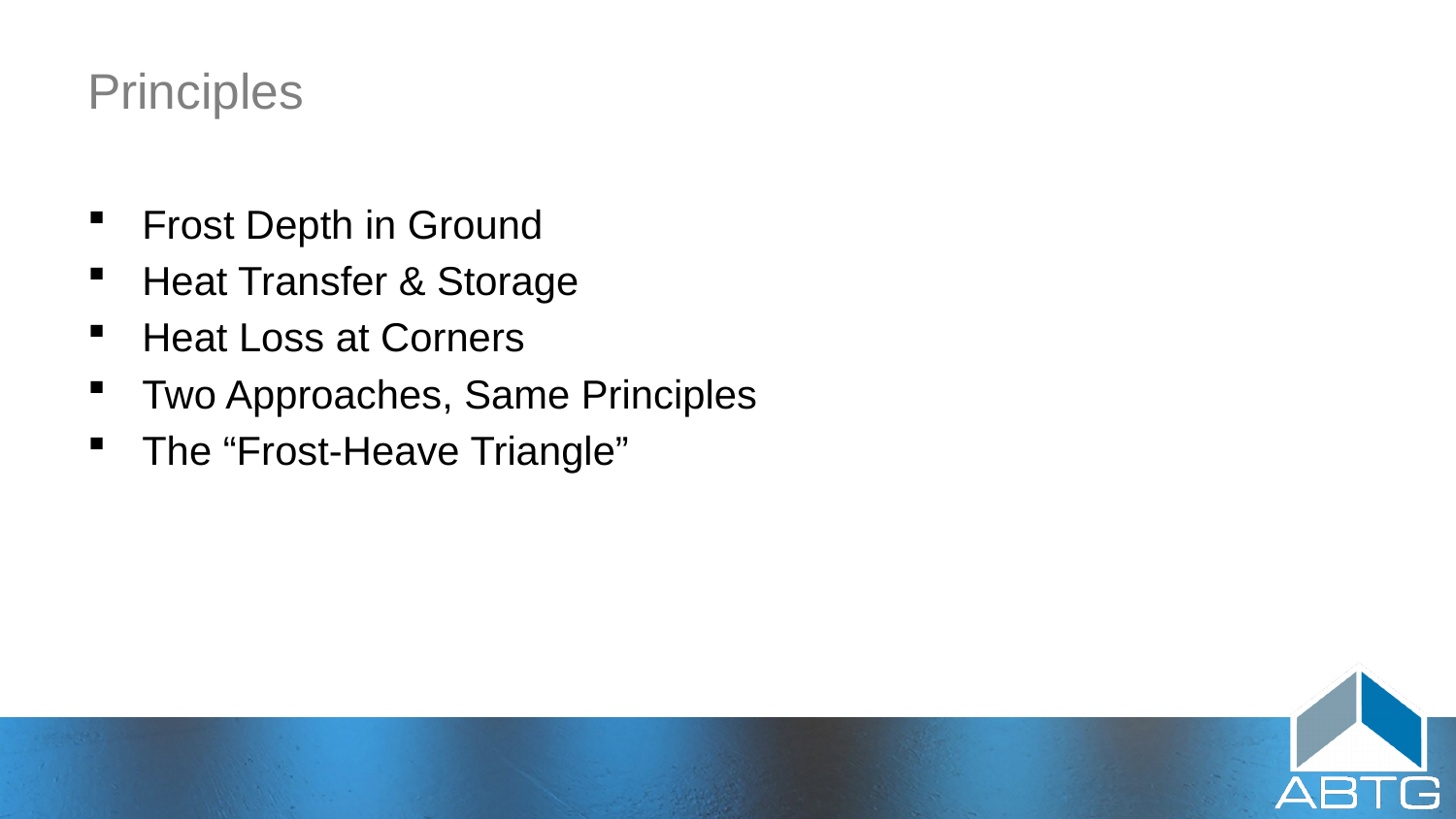

# Principles
Frost Depth in Ground
Heat Transfer & Storage
Heat Loss at Corners
Two Approaches, Same Principles
The “Frost-Heave Triangle”